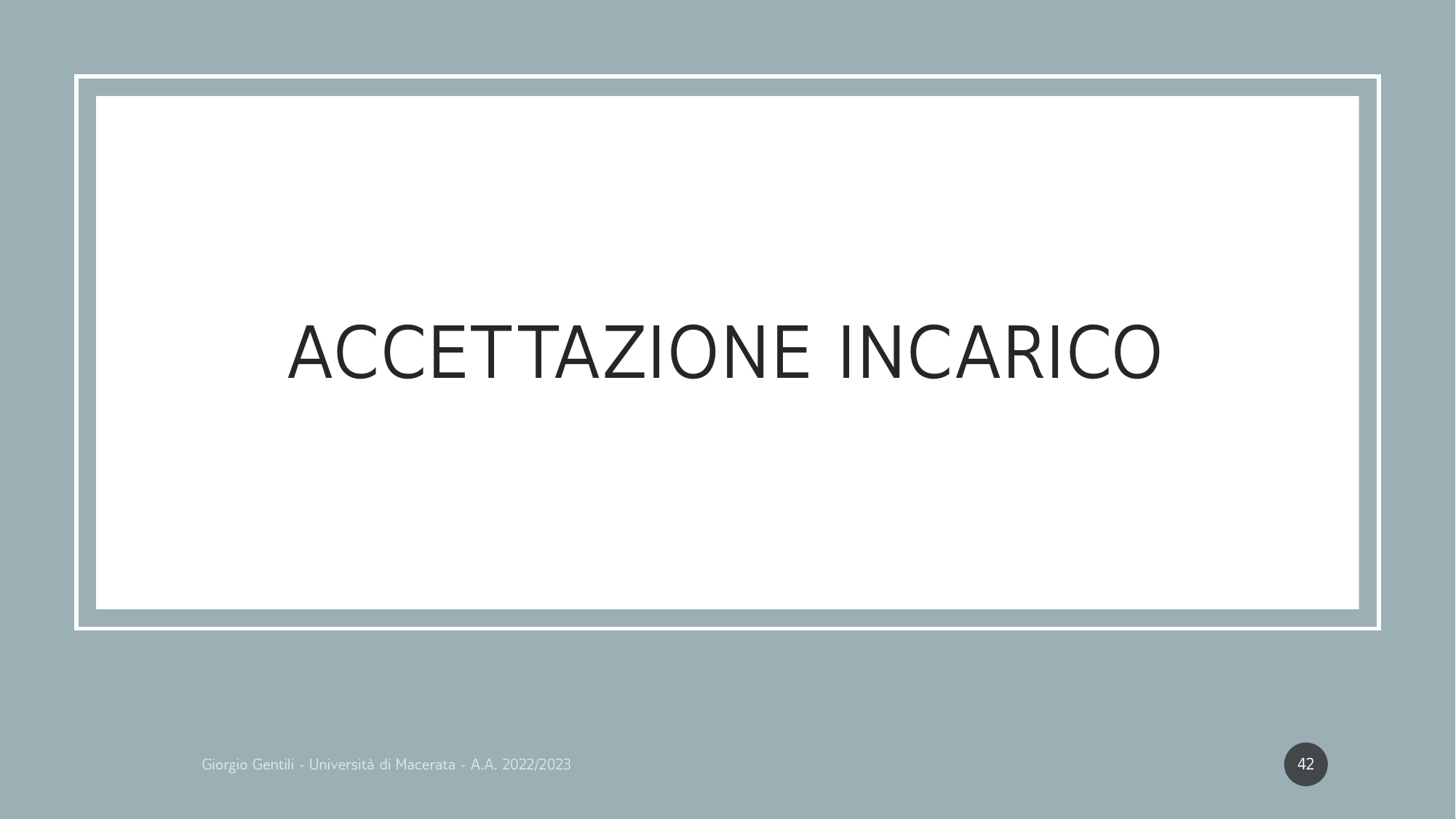

# ACCETTAZIONE INCARICO
42
Giorgio Gentili - Università di Macerata - A.A. 2022/2023